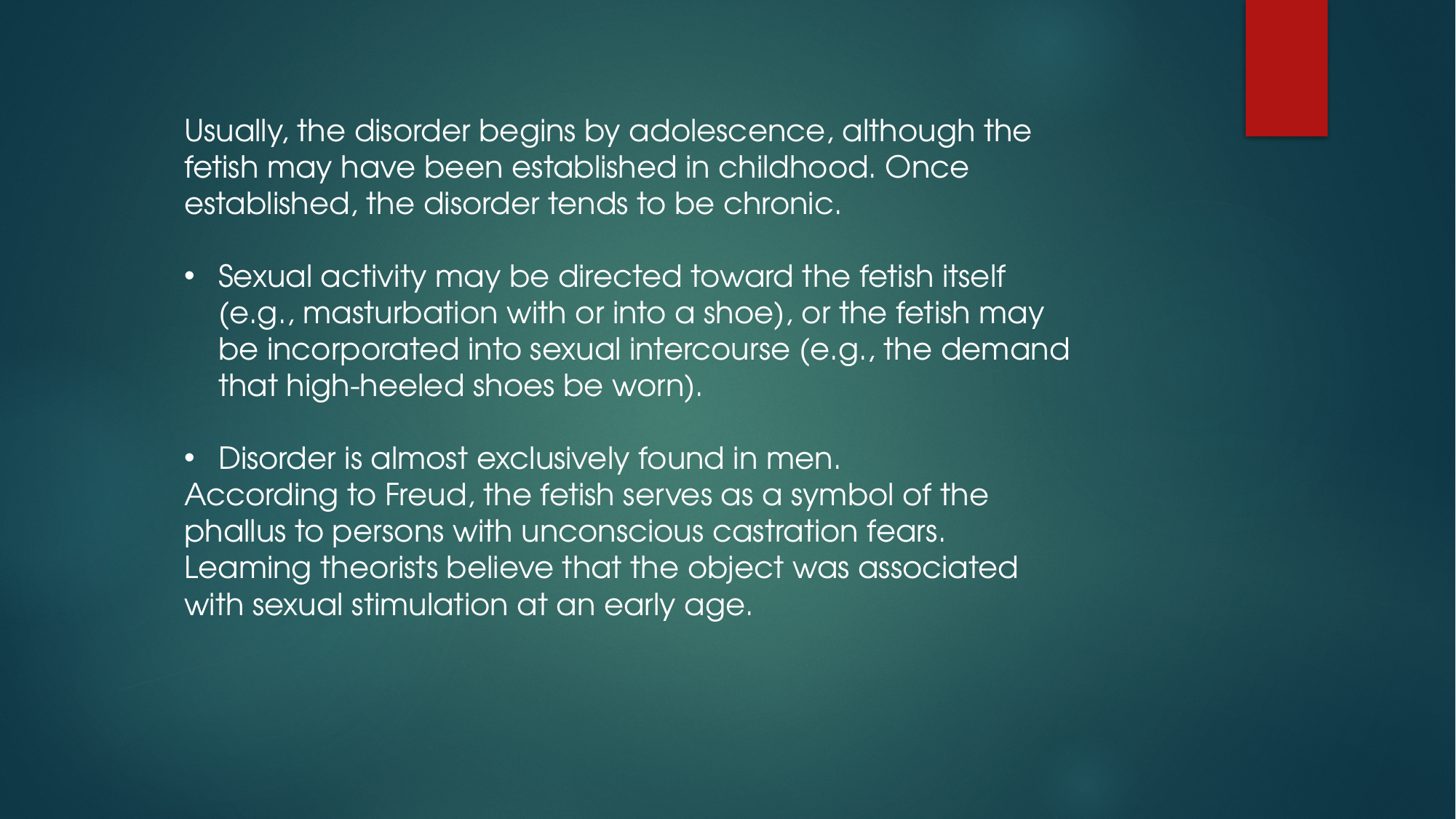

Usually, the disorder begins by adolescence, although the fetish may have been established in childhood. Once established, the disorder tends to be chronic.

Sexual activity may be directed toward the fetish itself (e.g., masturbation with or into a shoe), or the fetish may be incorporated into sexual intercourse (e.g., the demand that high-heeled shoes be worn).

Disorder is almost exclusively found in men.
According to Freud, the fetish serves as a symbol of the phallus to persons with unconscious castration fears. Leaming theorists believe that the object was associated with sexual stimulation at an early age.